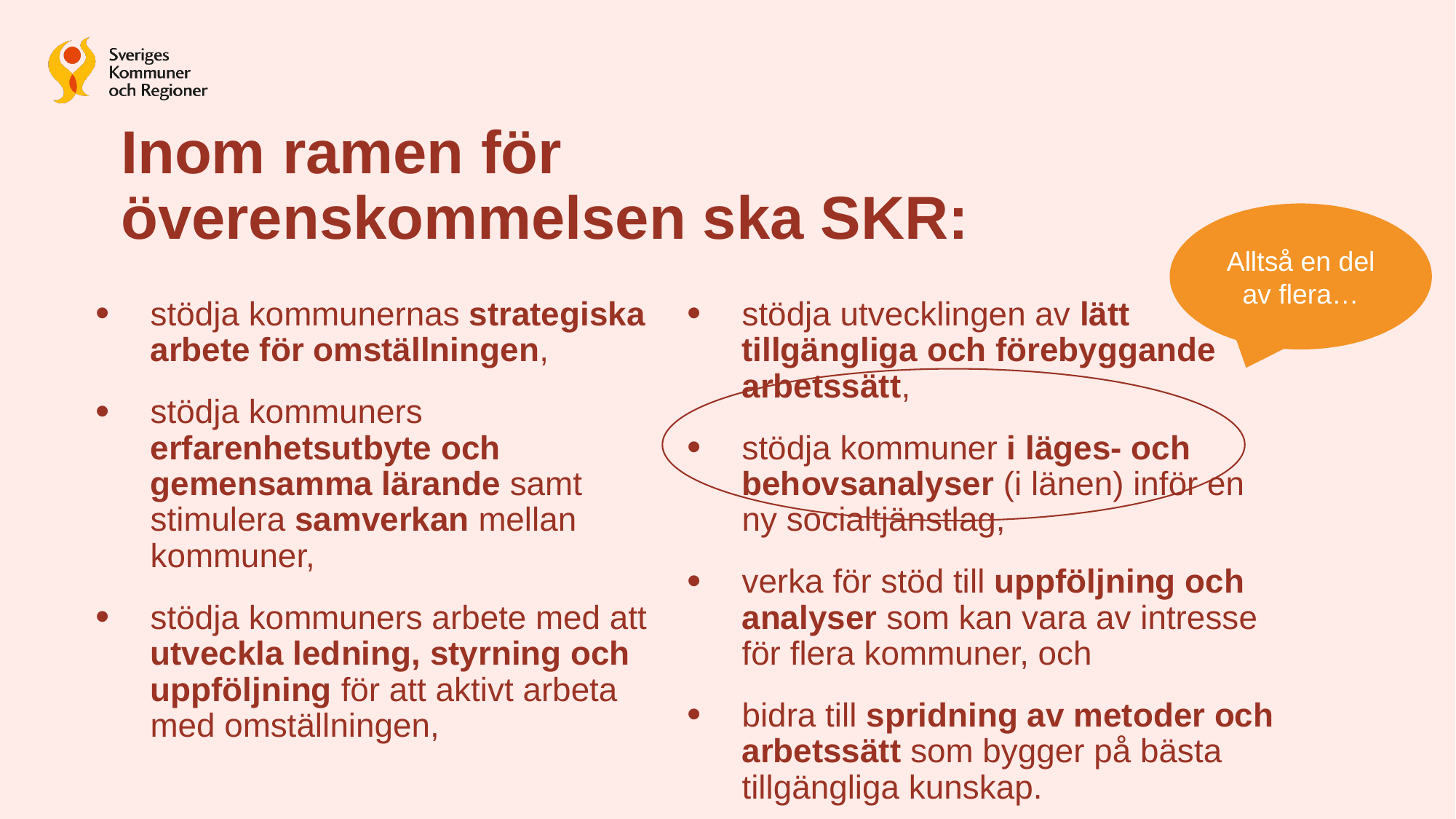

Alltså en del av flera…
# Inom ramen för överenskommelsen ska SKR:
stödja kommunernas strategiska arbete för omställningen,
stödja kommuners erfarenhetsutbyte och gemensamma lärande samt stimulera samverkan mellan kommuner,
stödja kommuners arbete med att utveckla ledning, styrning och uppföljning för att aktivt arbeta med omställningen,

stödja utvecklingen av lätt tillgängliga och förebyggande arbetssätt,
stödja kommuner i läges- och behovsanalyser (i länen) inför en ny socialtjänstlag,
verka för stöd till uppföljning och analyser som kan vara av intresse för flera kommuner, och
bidra till spridning av metoder och arbetssätt som bygger på bästa tillgängliga kunskap.